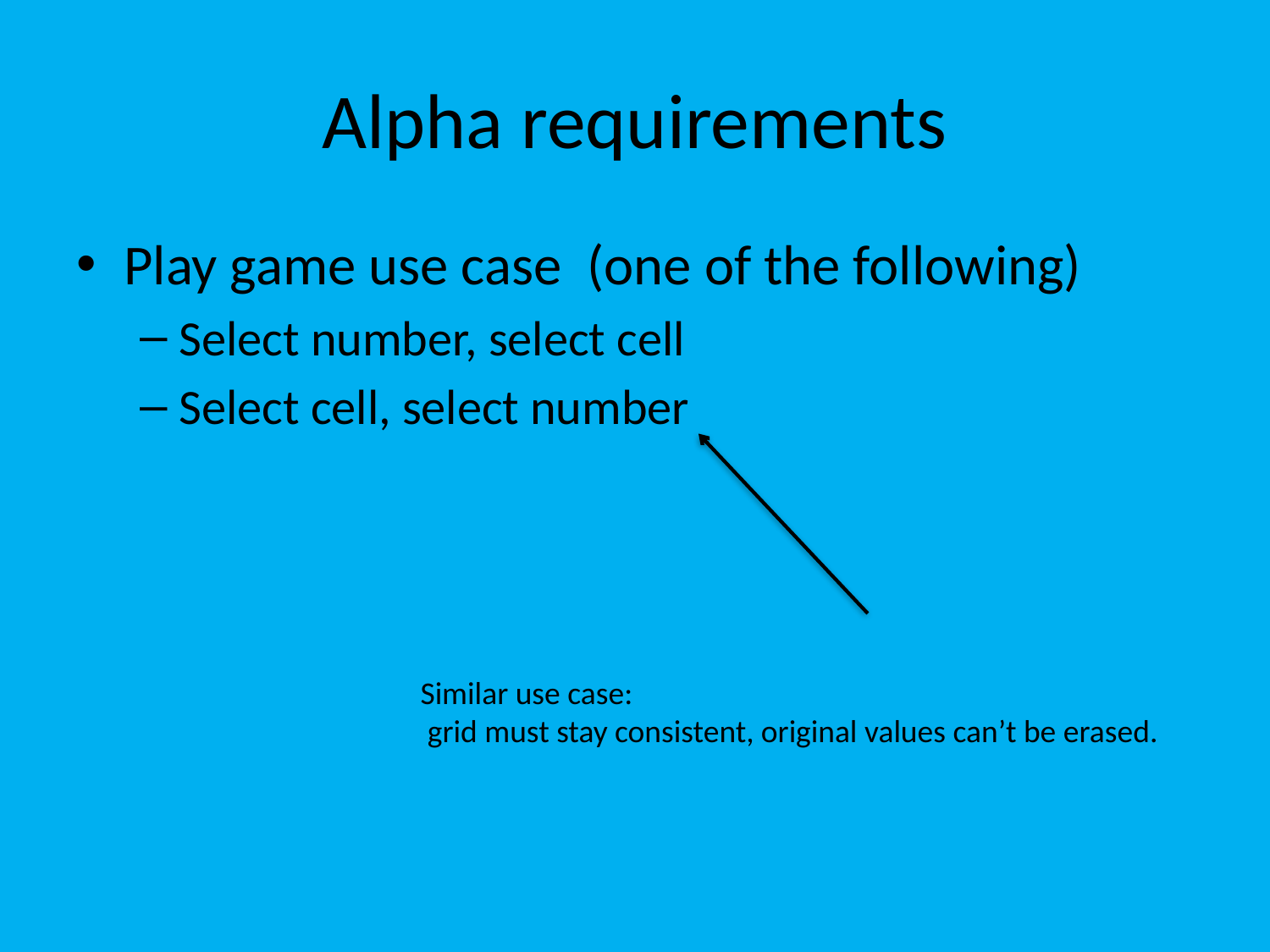

# Alpha requirements
Play game use case  (one of the following)
Select number, select cell
Select cell, select number
Similar use case:
 grid must stay consistent, original values can’t be erased.